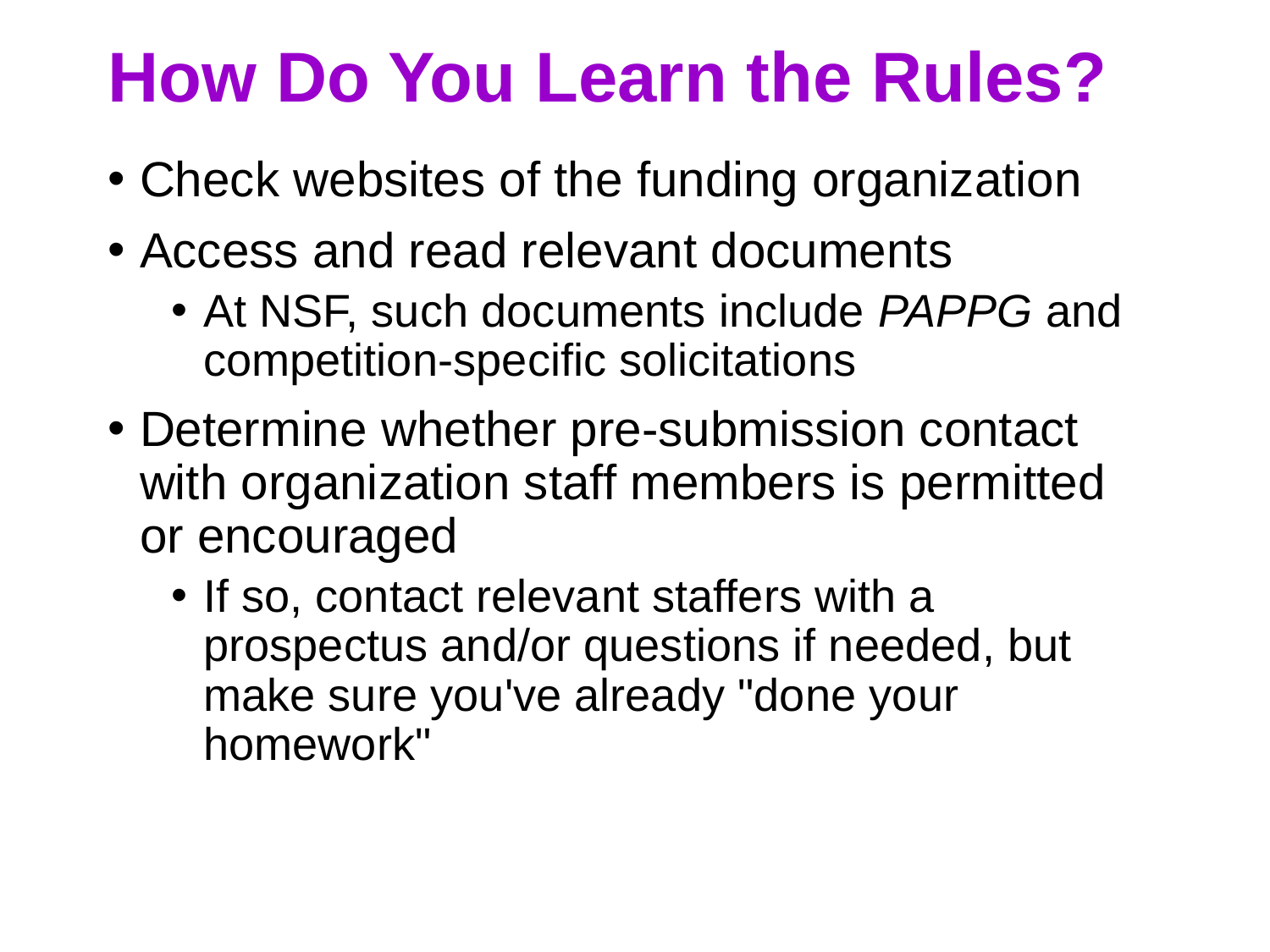

# How Do You Learn the Rules?
Check websites of the funding organization
Access and read relevant documents
At NSF, such documents include PAPPG and competition-specific solicitations
Determine whether pre-submission contact with organization staff members is permitted or encouraged
If so, contact relevant staffers with a prospectus and/or questions if needed, but make sure you've already "done your homework"